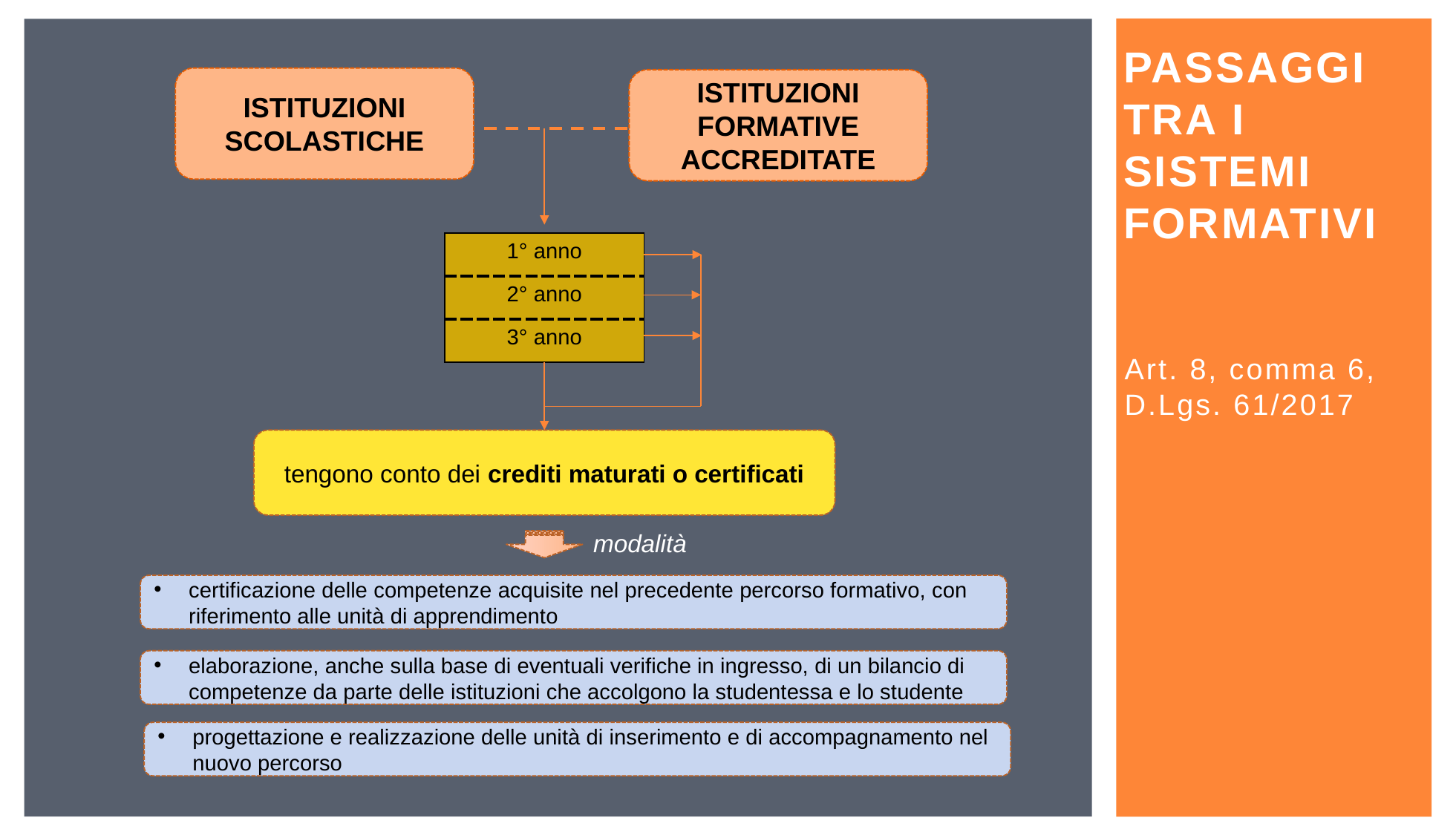

# Passaggi tra i sistemi formativi
ISTITUZIONI SCOLASTICHE
ISTITUZIONI FORMATIVE ACCREDITATE
| 1° anno |
| --- |
| 2° anno |
| 3° anno |
Art. 8, comma 6, D.Lgs. 61/2017

tengono conto dei crediti maturati o certificati

modalità
certificazione delle competenze acquisite nel precedente percorso formativo, con riferimento alle unità di apprendimento
elaborazione, anche sulla base di eventuali verifiche in ingresso, di un bilancio di competenze da parte delle istituzioni che accolgono la studentessa e lo studente
progettazione e realizzazione delle unità di inserimento e di accompagnamento nel nuovo percorso